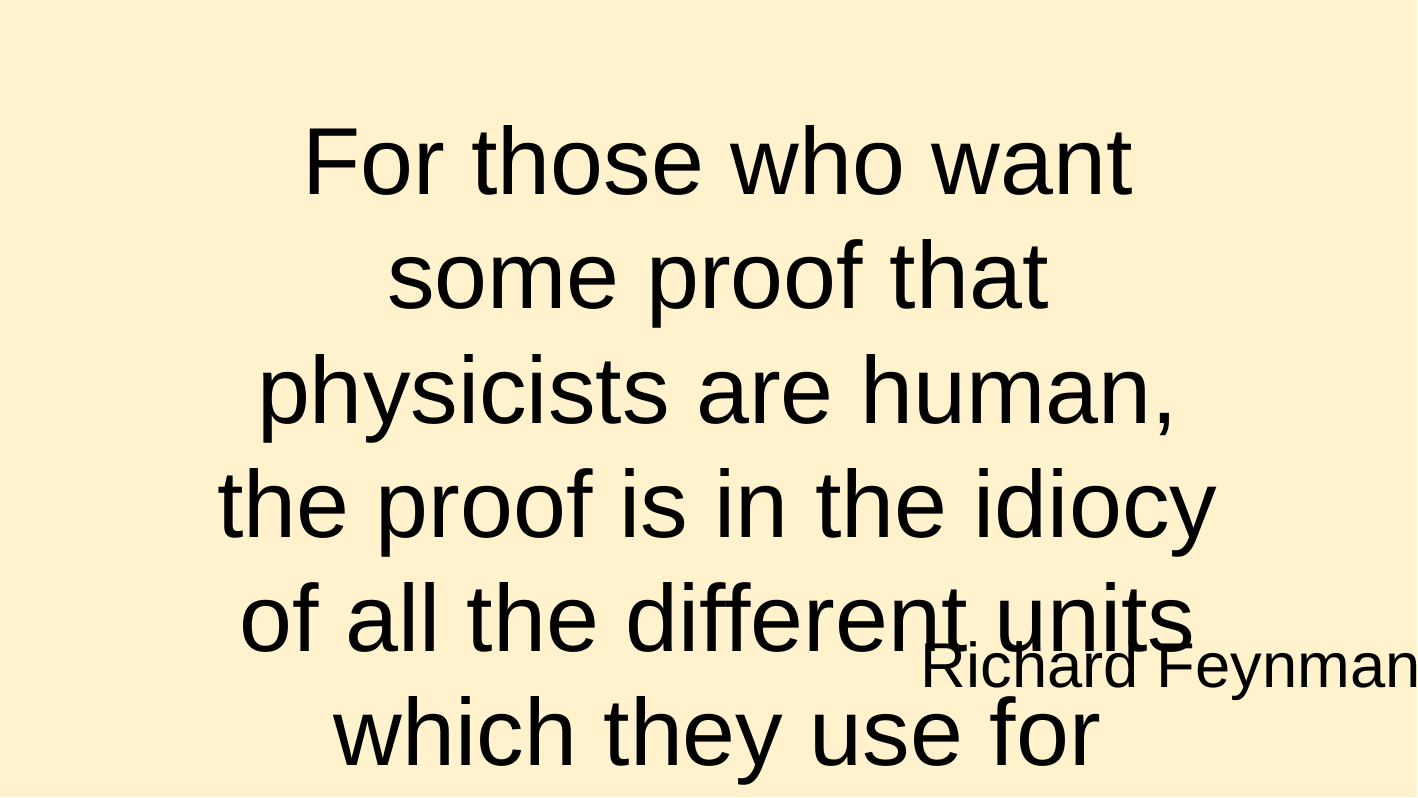

For those who want some proof that physicists are human, the proof is in the idiocy of all the different units which they use for measuring energy.
Richard Feynman